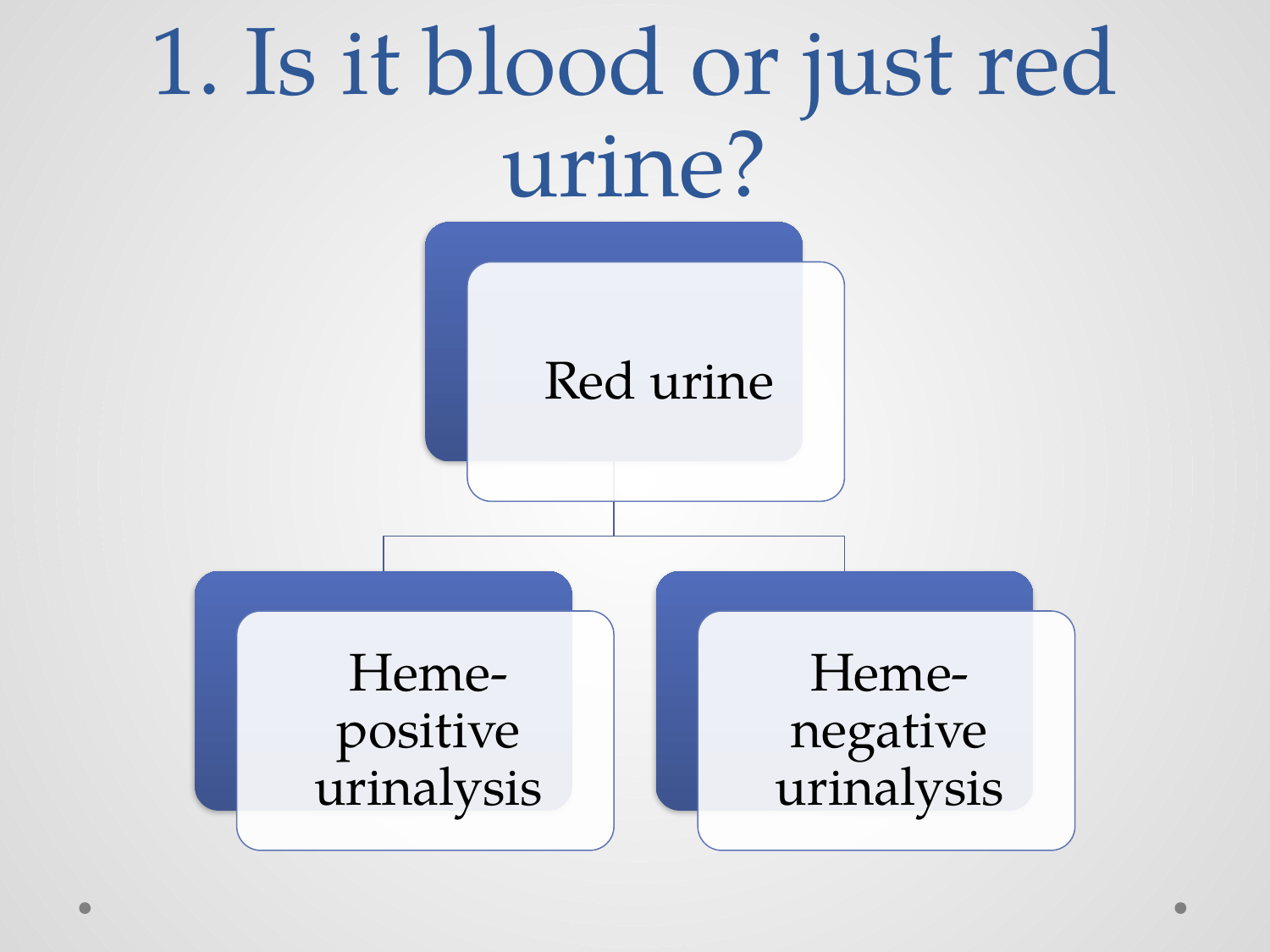

# 1. Is it blood or just red urine?
Red urine
Heme-positive urinalysis
Heme-negative urinalysis